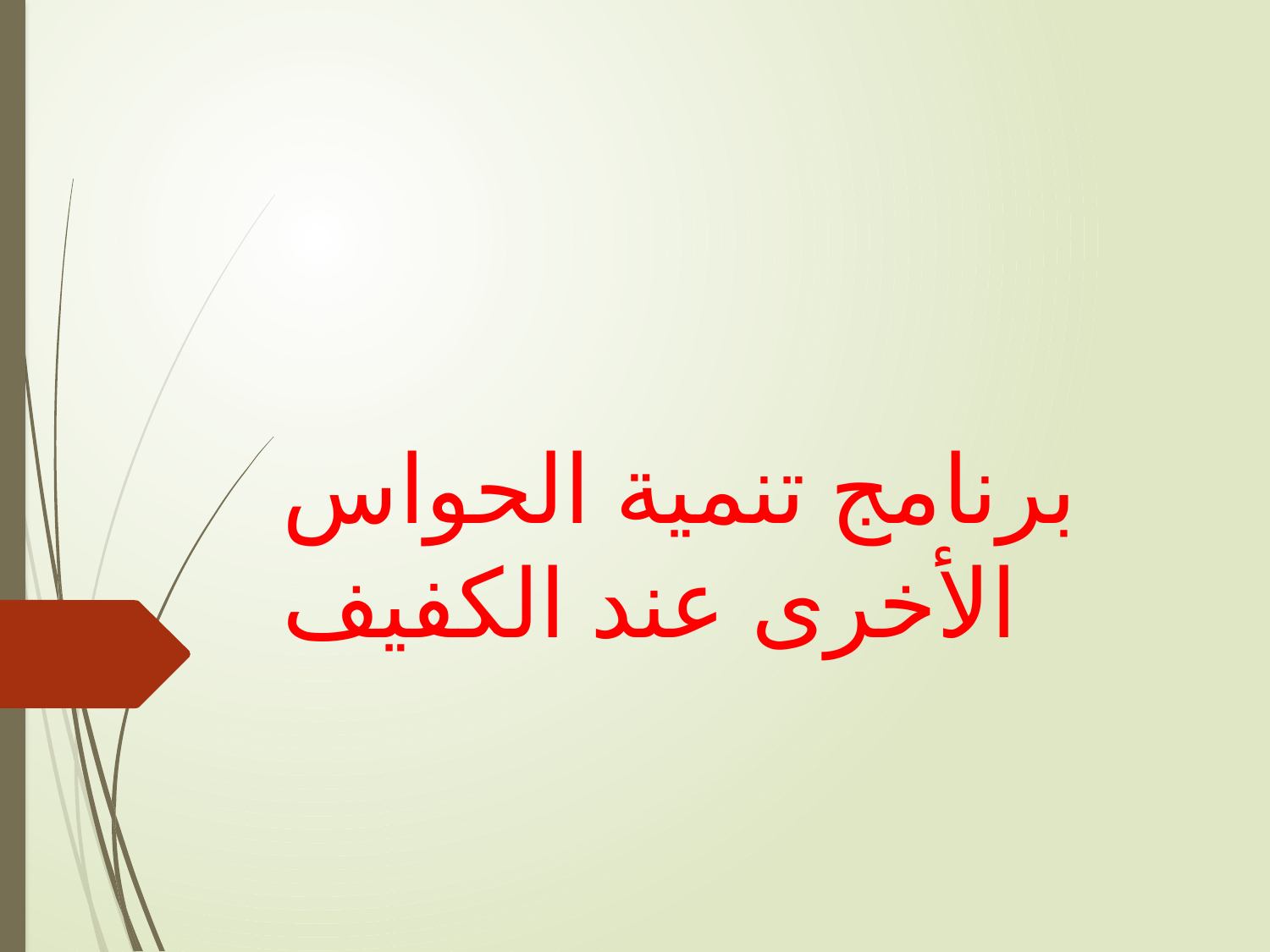

# برنامج تنمية الحواس الأخرى عند الكفيف